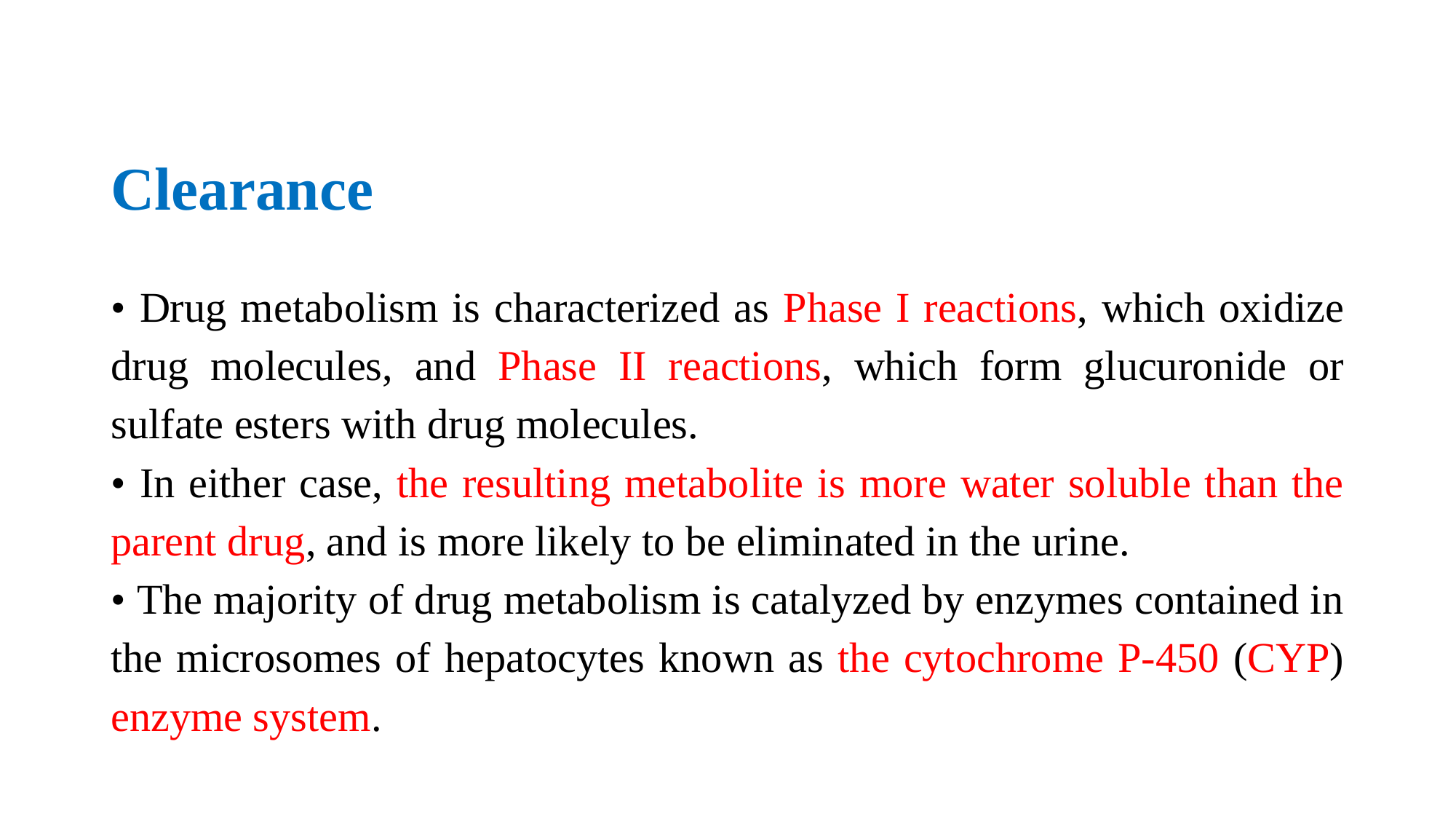

# Clearance
• Drug metabolism is characterized as Phase I reactions, which oxidize drug molecules, and Phase II reactions, which form glucuronide or sulfate esters with drug molecules.
• In either case, the resulting metabolite is more water soluble than the parent drug, and is more likely to be eliminated in the urine.
• The majority of drug metabolism is catalyzed by enzymes contained in the microsomes of hepatocytes known as the cytochrome P-450 (CYP) enzyme system.